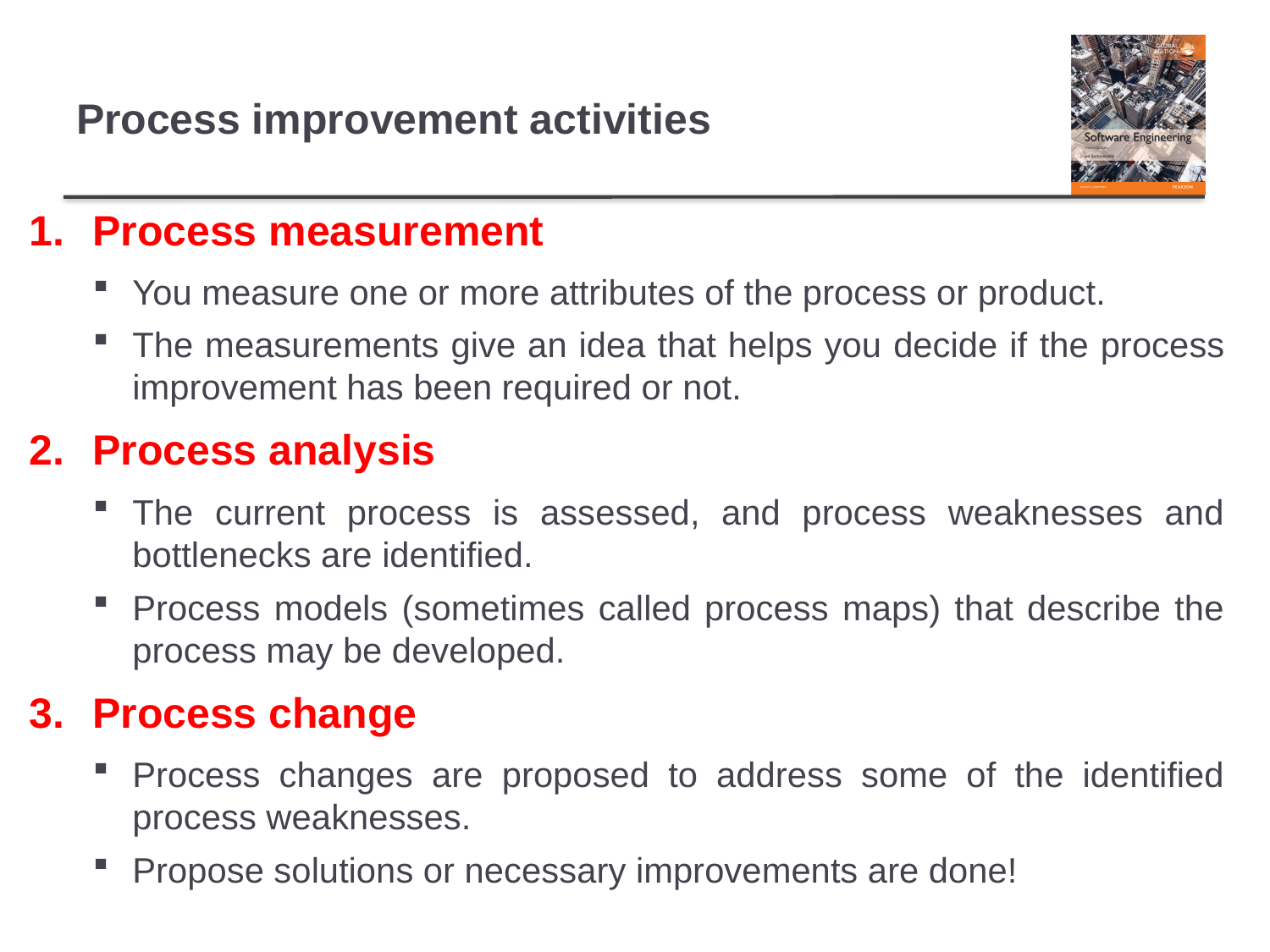

# Process improvement activities
Process measurement
You measure one or more attributes of the process or product.
The measurements give an idea that helps you decide if the process improvement has been required or not.
Process analysis
The current process is assessed, and process weaknesses and bottlenecks are identified.
Process models (sometimes called process maps) that describe the process may be developed.
Process change
Process changes are proposed to address some of the identified process weaknesses.
Propose solutions or necessary improvements are done!